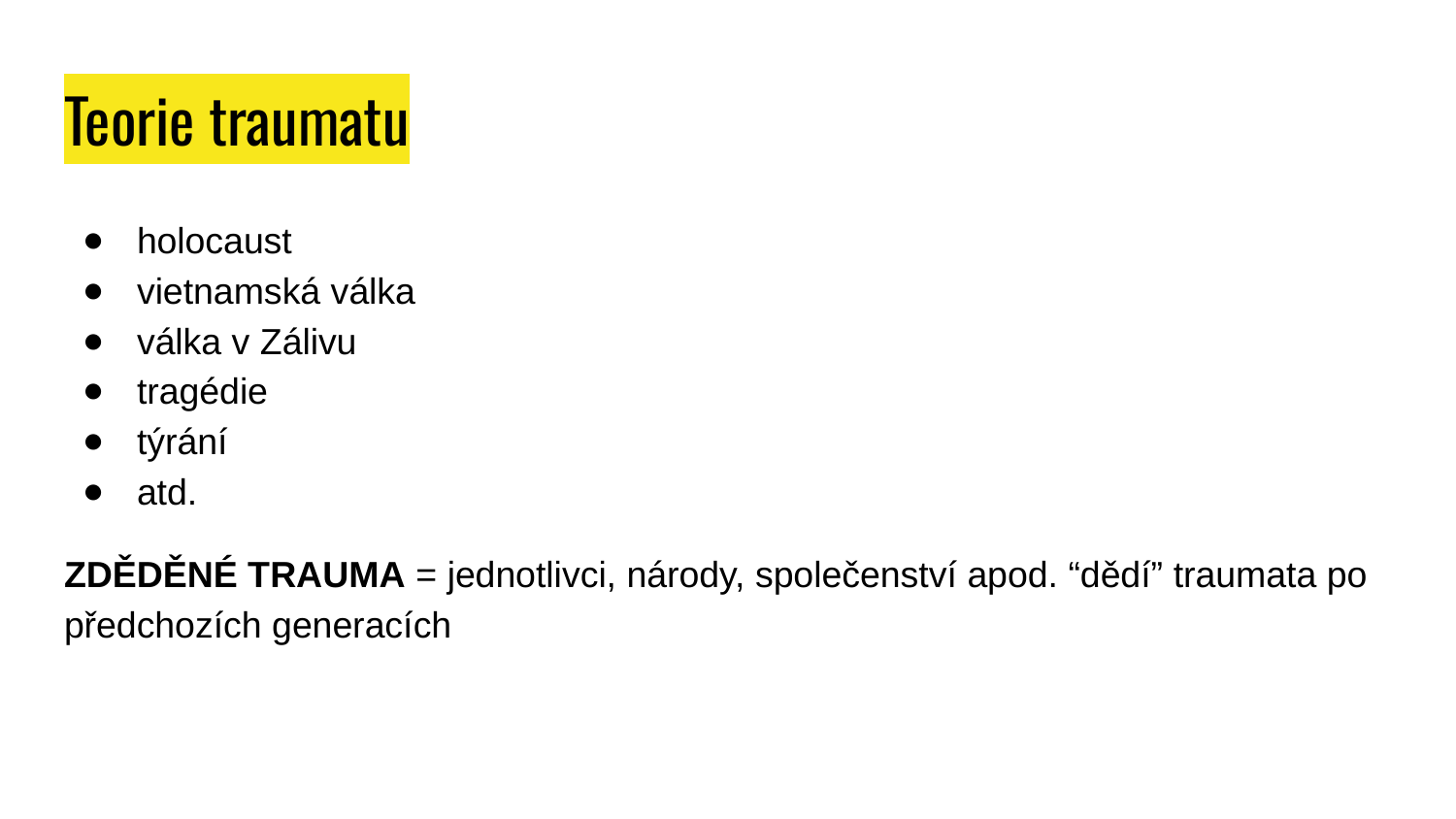

# Teorie traumatu
holocaust
vietnamská válka
válka v Zálivu
tragédie
týrání
atd.
ZDĚDĚNÉ TRAUMA = jednotlivci, národy, společenství apod. “dědí” traumata po předchozích generacích